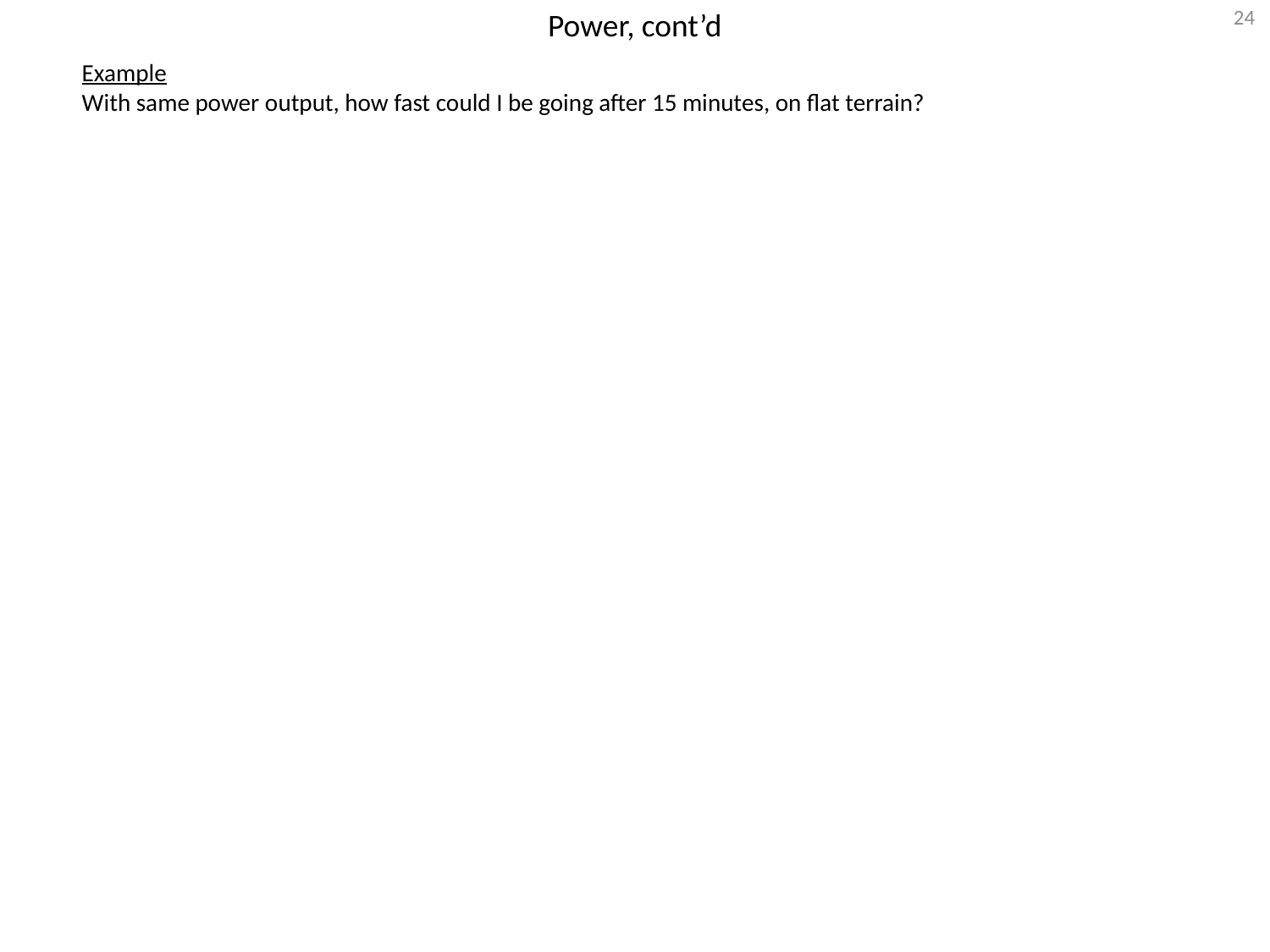

# Power, cont’d
24
Example
With same power output, how fast could I be going after 15 minutes, on flat terrain?